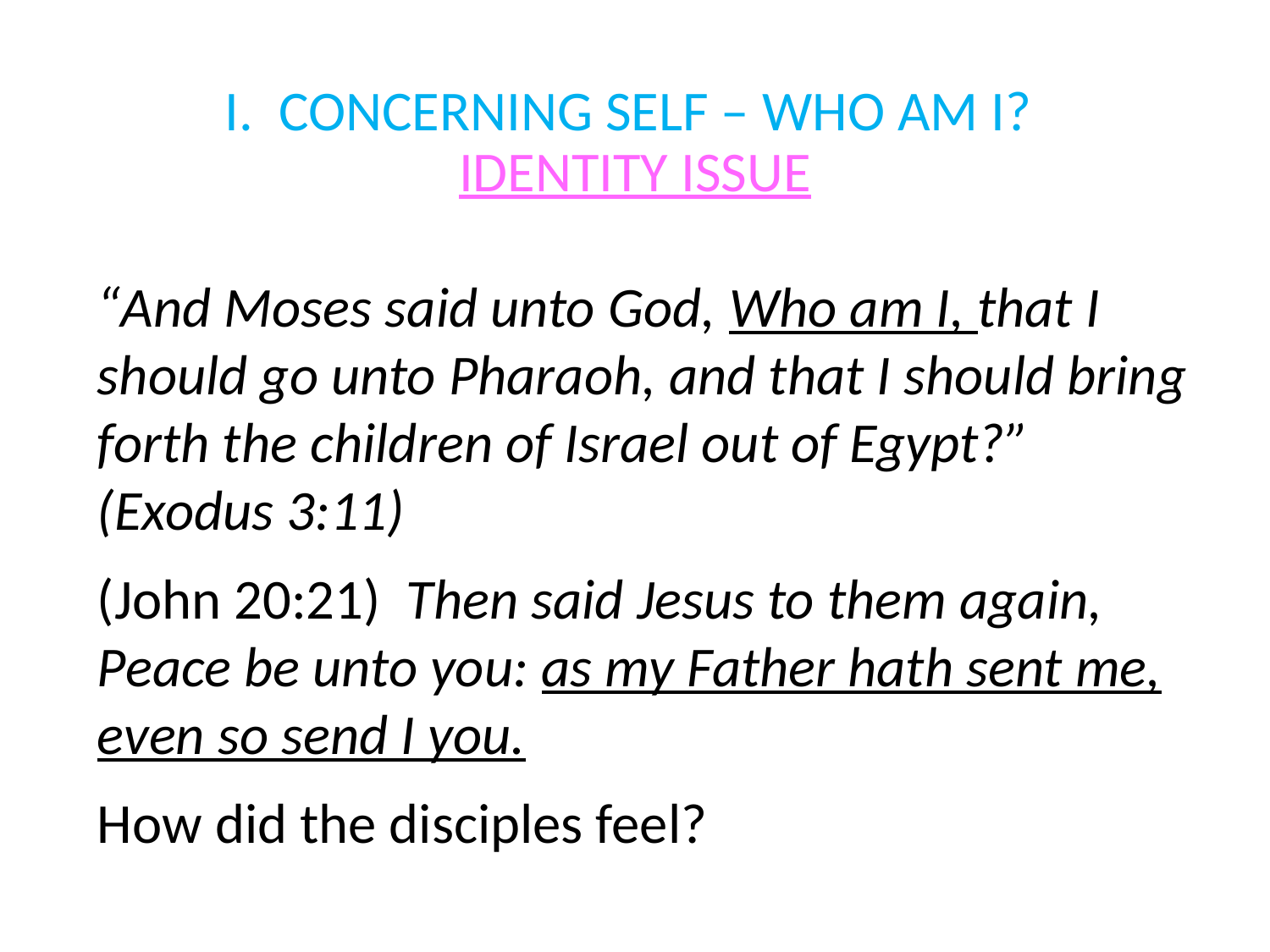

# I.  CONCERNING SELF – WHO AM I? IDENTITY ISSUE
“And Moses said unto God, Who am I, that I should go unto Pharaoh, and that I should bring forth the children of Israel out of Egypt?” (Exodus 3:11)
(John 20:21)  Then said Jesus to them again, Peace be unto you: as my Father hath sent me, even so send I you.
How did the disciples feel?